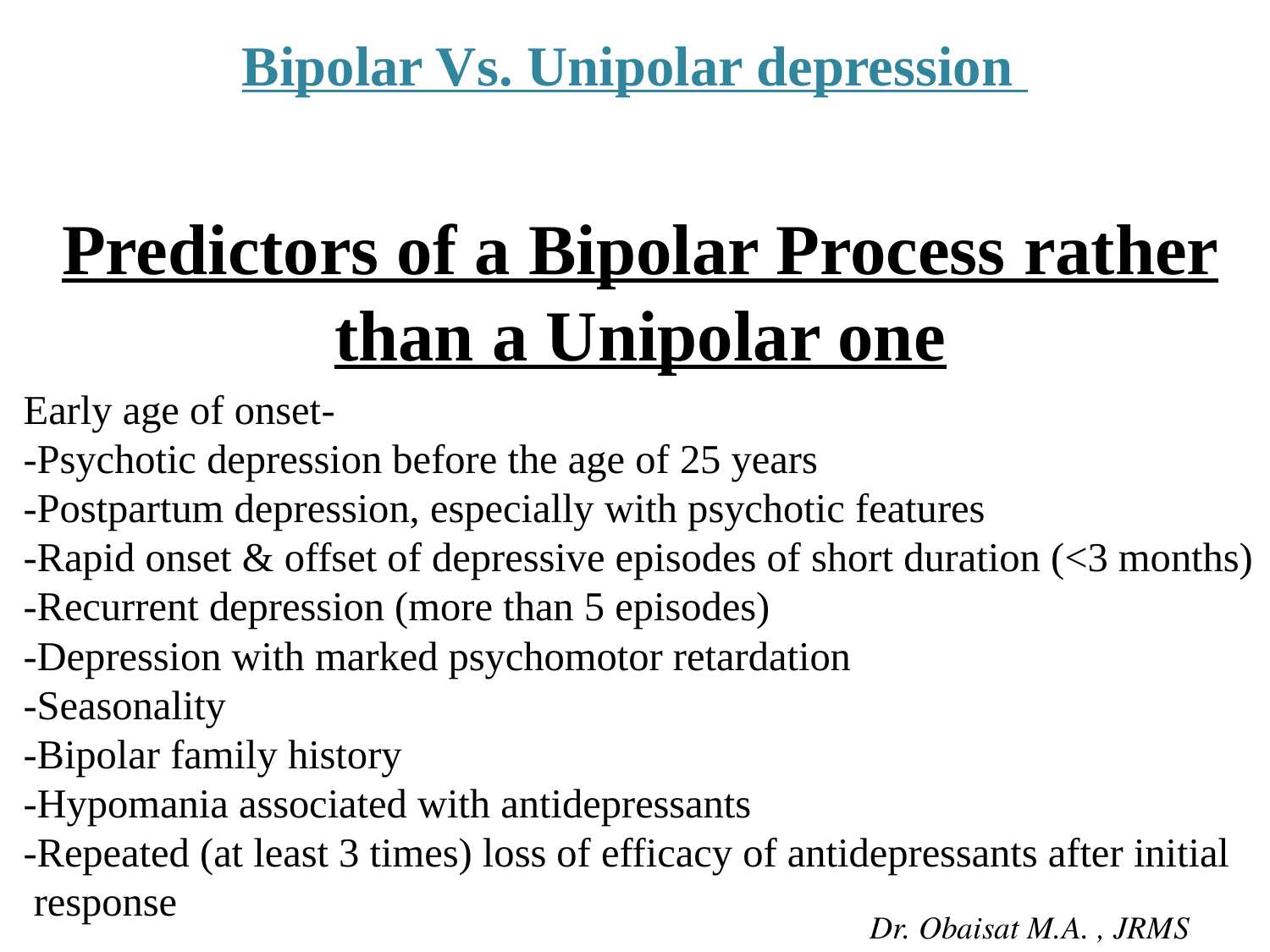

# Bipolar Vs. Unipolar depression

Predictors of a Bipolar Process rather than a Unipolar one
-Early age of onset
-Psychotic depression before the age of 25 years
-Postpartum depression, especially with psychotic features
-Rapid onset & offset of depressive episodes of short duration (<3 months)
-Recurrent depression (more than 5 episodes)
-Depression with marked psychomotor retardation
-Seasonality
-Bipolar family history
-Hypomania associated with antidepressants
-Repeated (at least 3 times) loss of efficacy of antidepressants after initial response